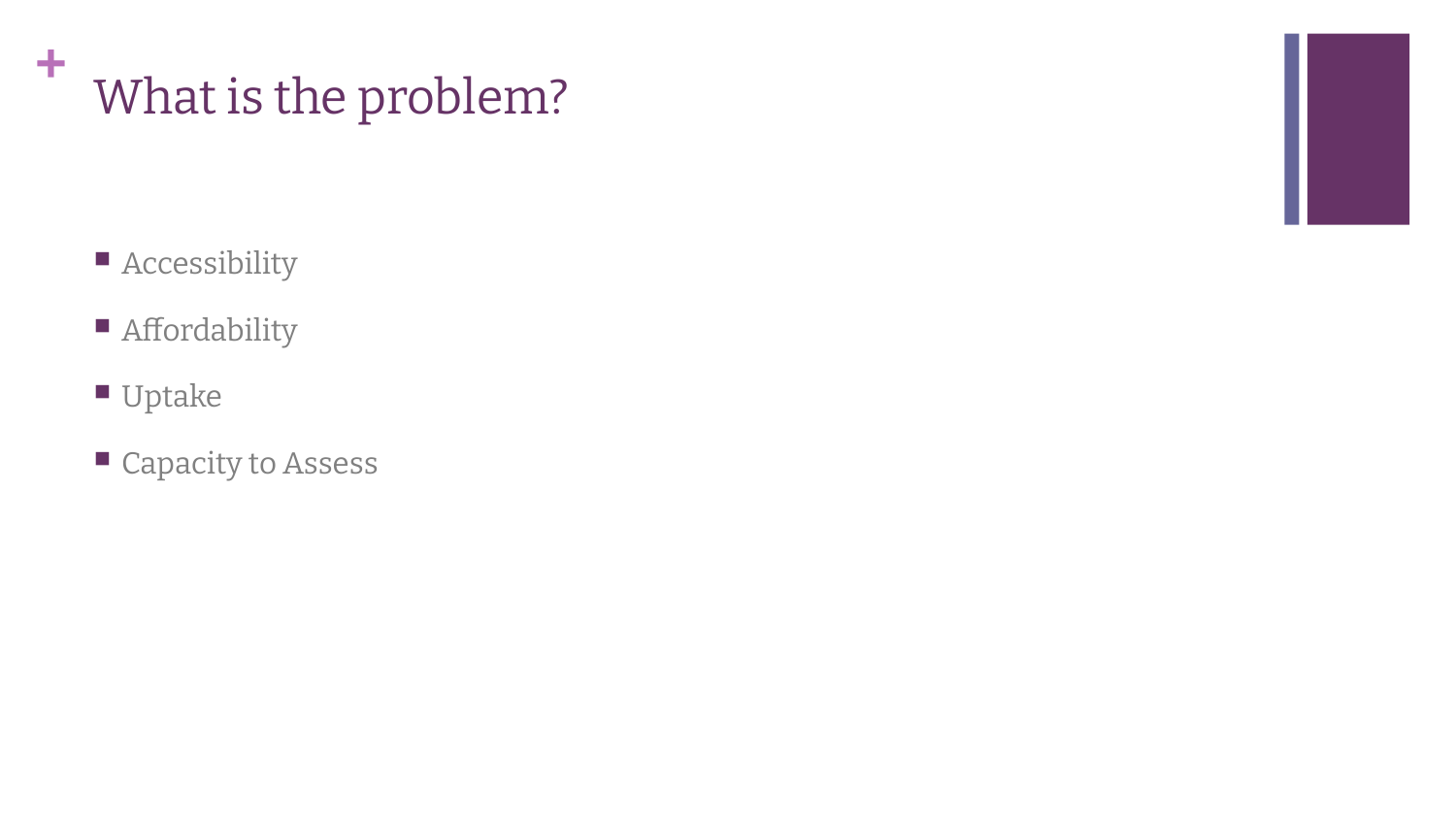

# What is the problem?
Accessibility
Affordability
Uptake
Capacity to Assess